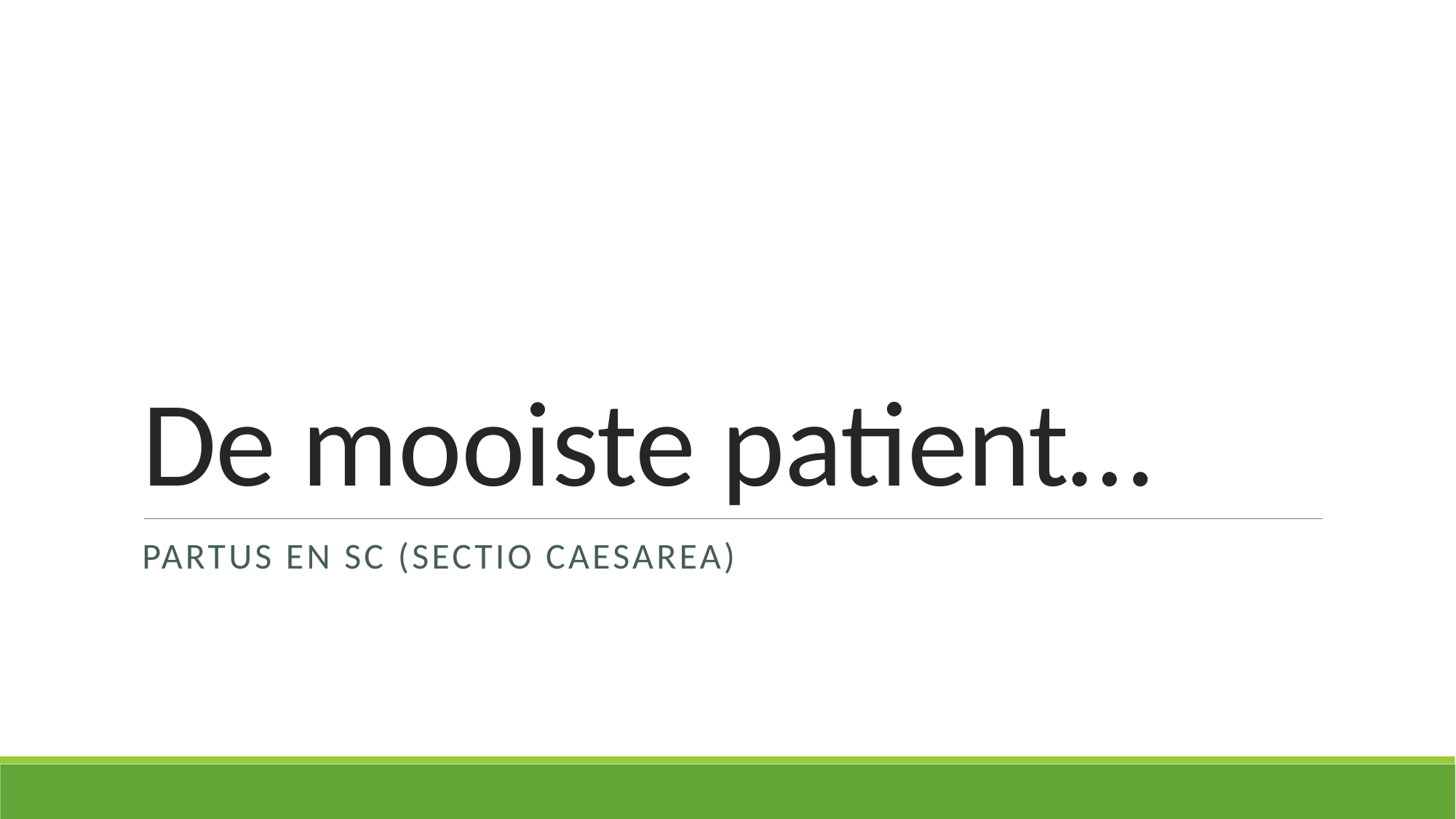

# De mooiste patient…
Partus en SC (Sectio caesarea)